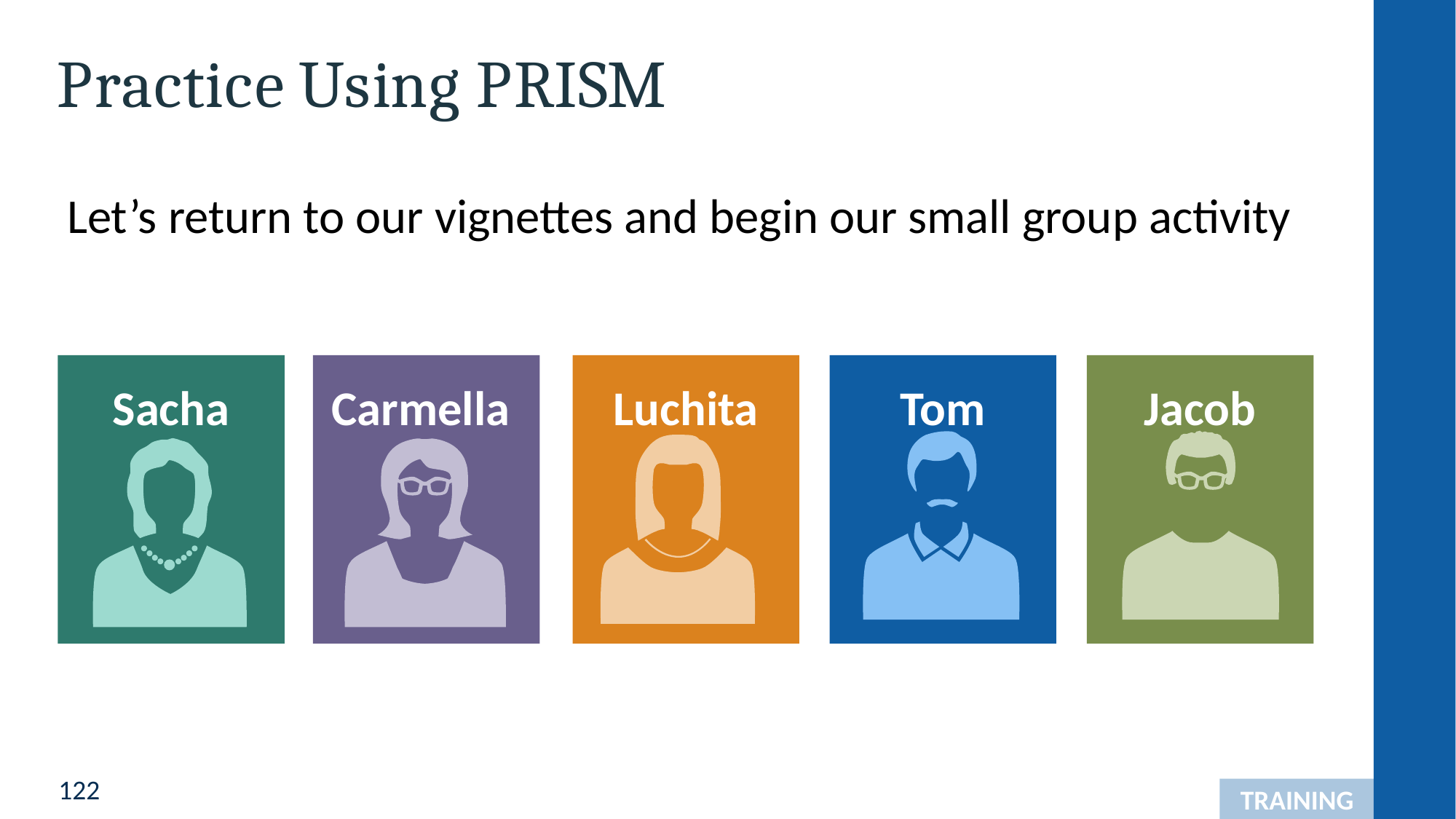

# Practice Using PRISM
 Let’s return to our vignettes and begin our small group activity

Carmella
Tom
Jacob
Luchita
Sacha

TRAINING